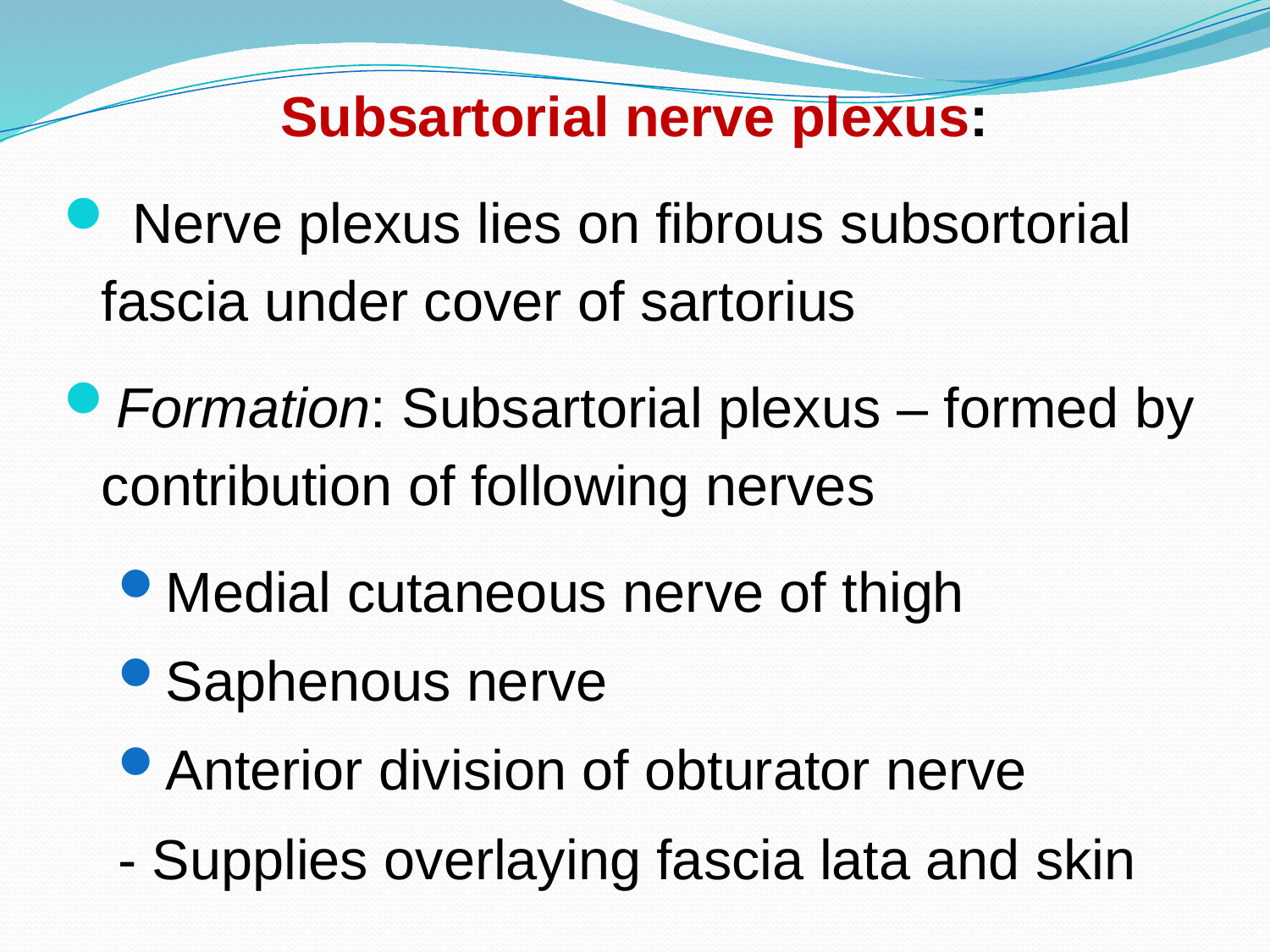

Subsartorial nerve plexus:
 Nerve plexus lies on fibrous subsortorial fascia under cover of sartorius
Formation: Subsartorial plexus – formed by contribution of following nerves
Medial cutaneous nerve of thigh
Saphenous nerve
Anterior division of obturator nerve
- Supplies overlaying fascia lata and skin